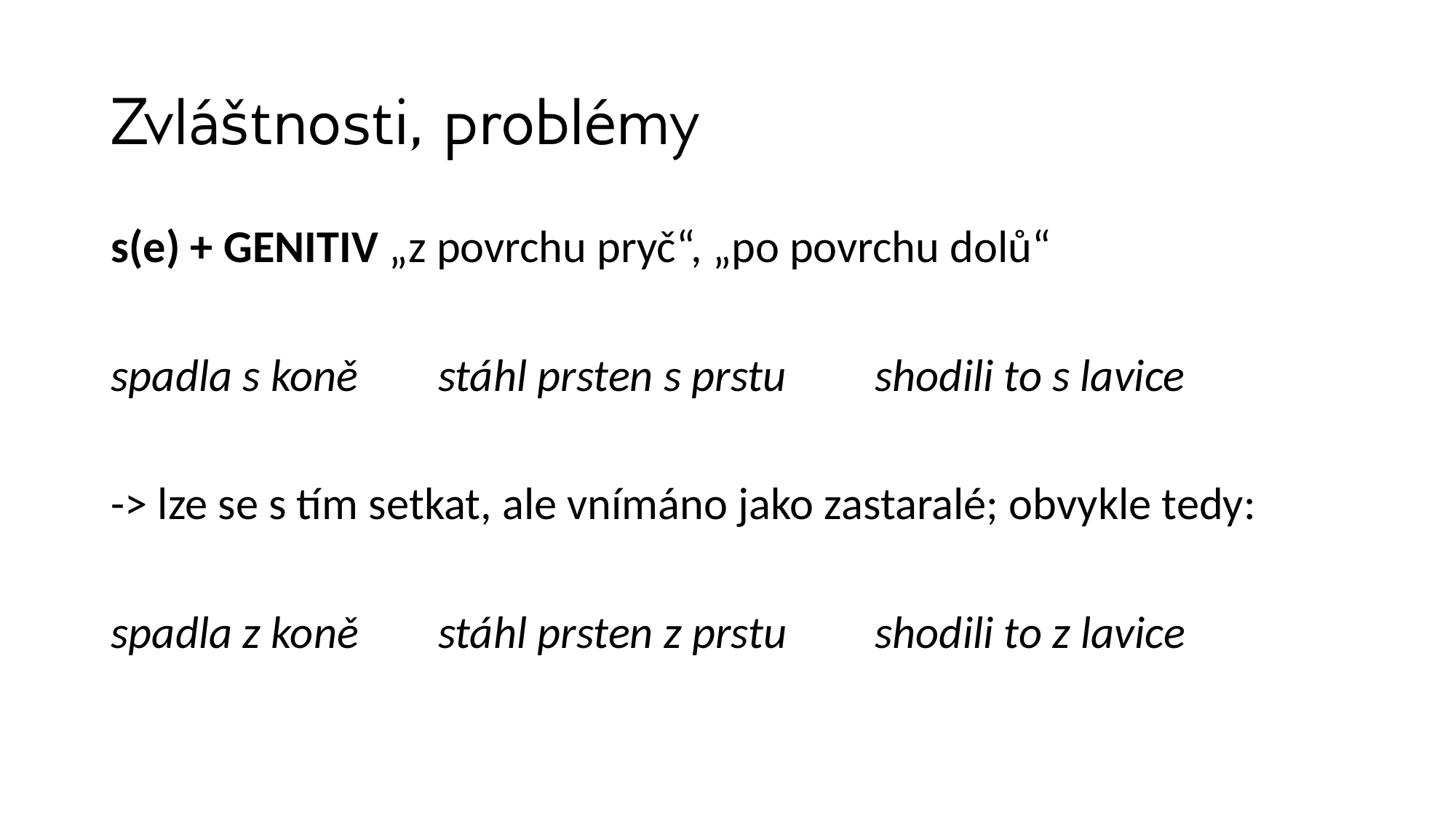

# Zvláštnosti, problémy
s(e) + GENITIV „z povrchu pryč“, „po povrchu dolů“

spadla s koně	stáhl prsten s prstu	shodili to s lavice

-> lze se s tím setkat, ale vnímáno jako zastaralé; obvykle tedy:

spadla z koně	stáhl prsten z prstu	shodili to z lavice